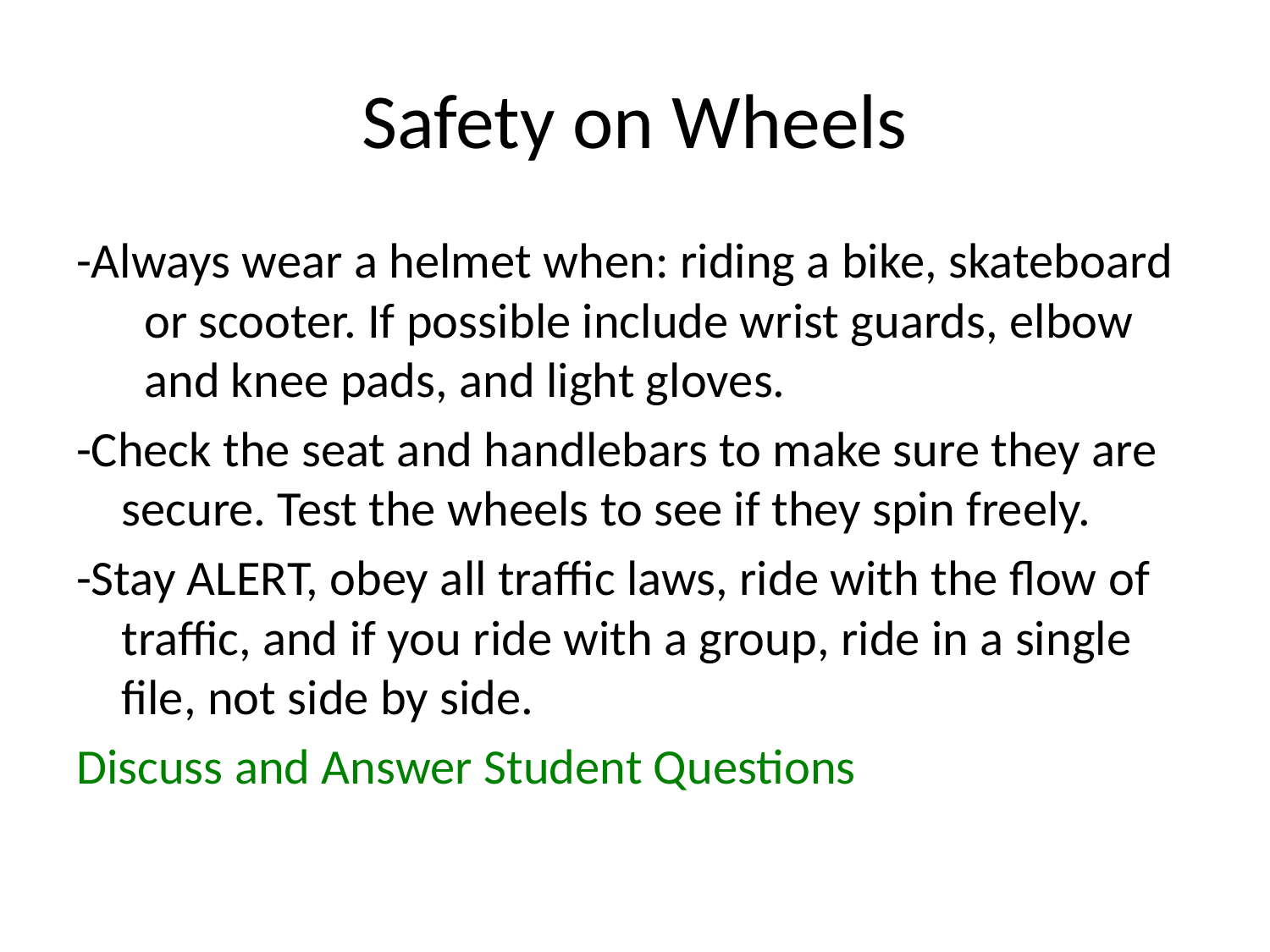

# Safety on Wheels
-Always wear a helmet when: riding a bike, skateboard or scooter. If possible include wrist guards, elbow and knee pads, and light gloves.
-Check the seat and handlebars to make sure they are secure. Test the wheels to see if they spin freely.
-Stay ALERT, obey all traffic laws, ride with the flow of traffic, and if you ride with a group, ride in a single file, not side by side.
Discuss and Answer Student Questions